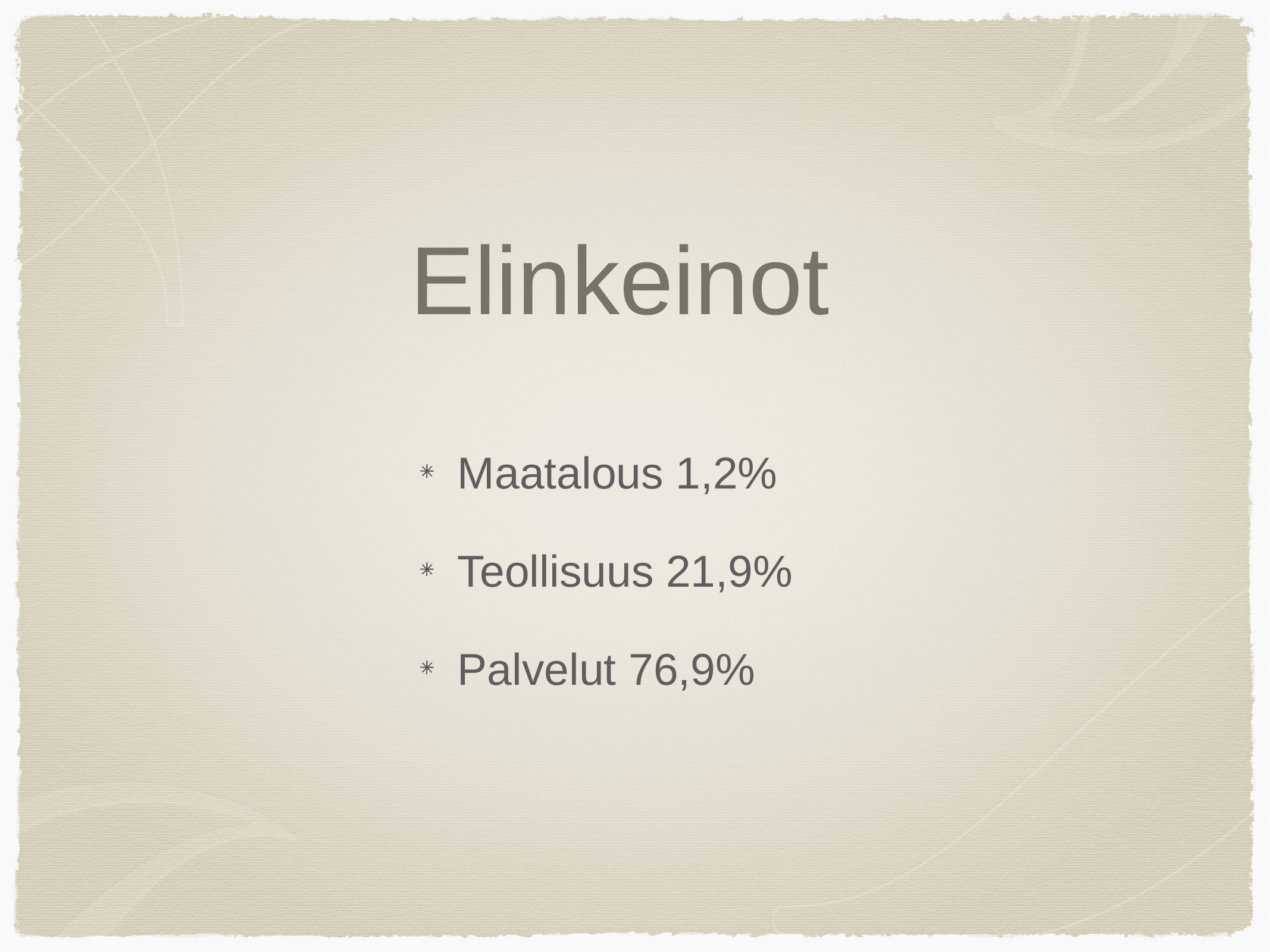

# Elinkeinot
Maatalous 1,2%
Teollisuus 21,9%
Palvelut 76,9%